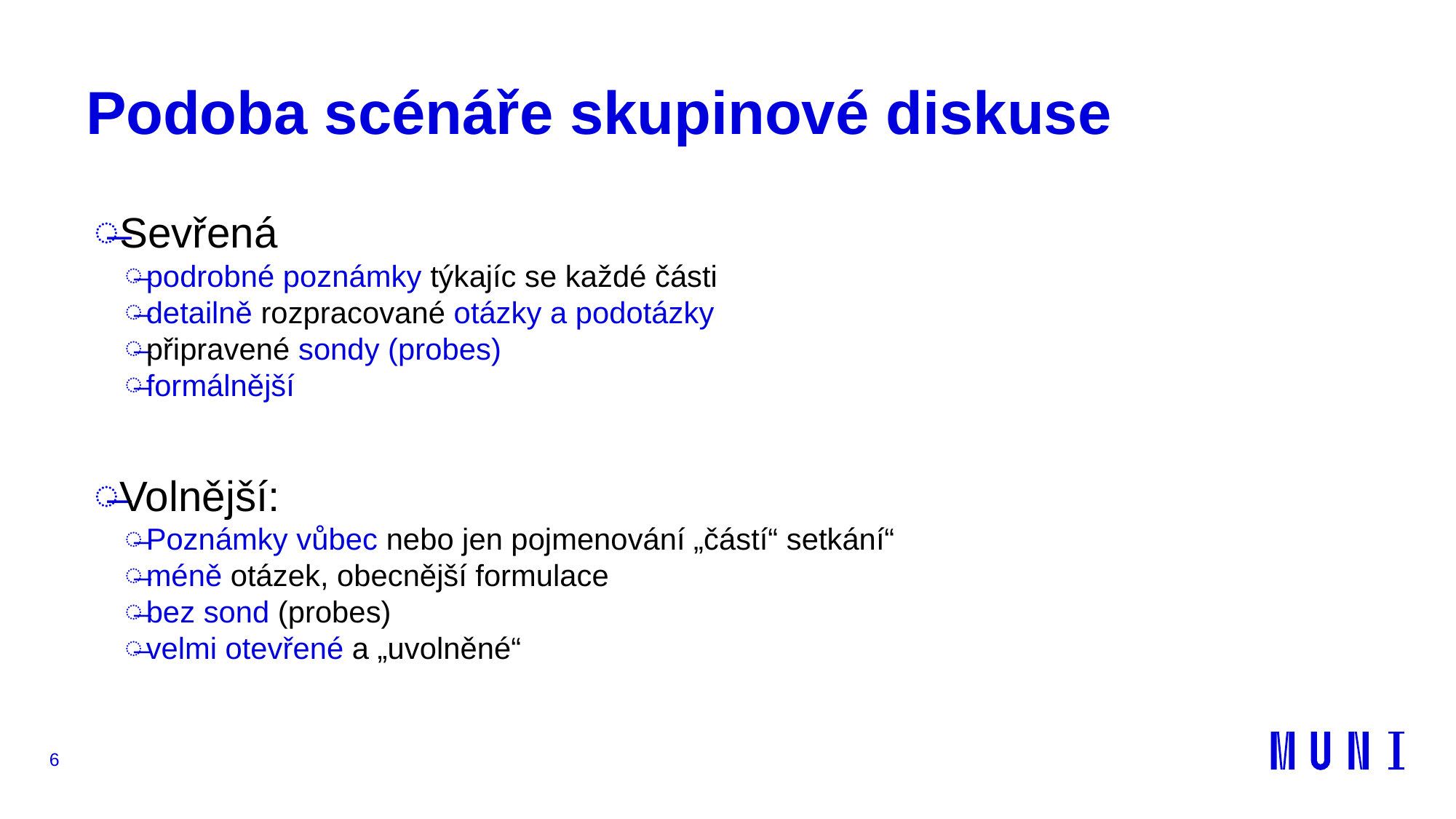

# Podoba scénáře skupinové diskuse
Sevřená
podrobné poznámky týkajíc se každé části
detailně rozpracované otázky a podotázky
připravené sondy (probes)
formálnější

Volnější:
Poznámky vůbec nebo jen pojmenování „částí“ setkání“
méně otázek, obecnější formulace
bez sond (probes)
velmi otevřené a „uvolněné“

6